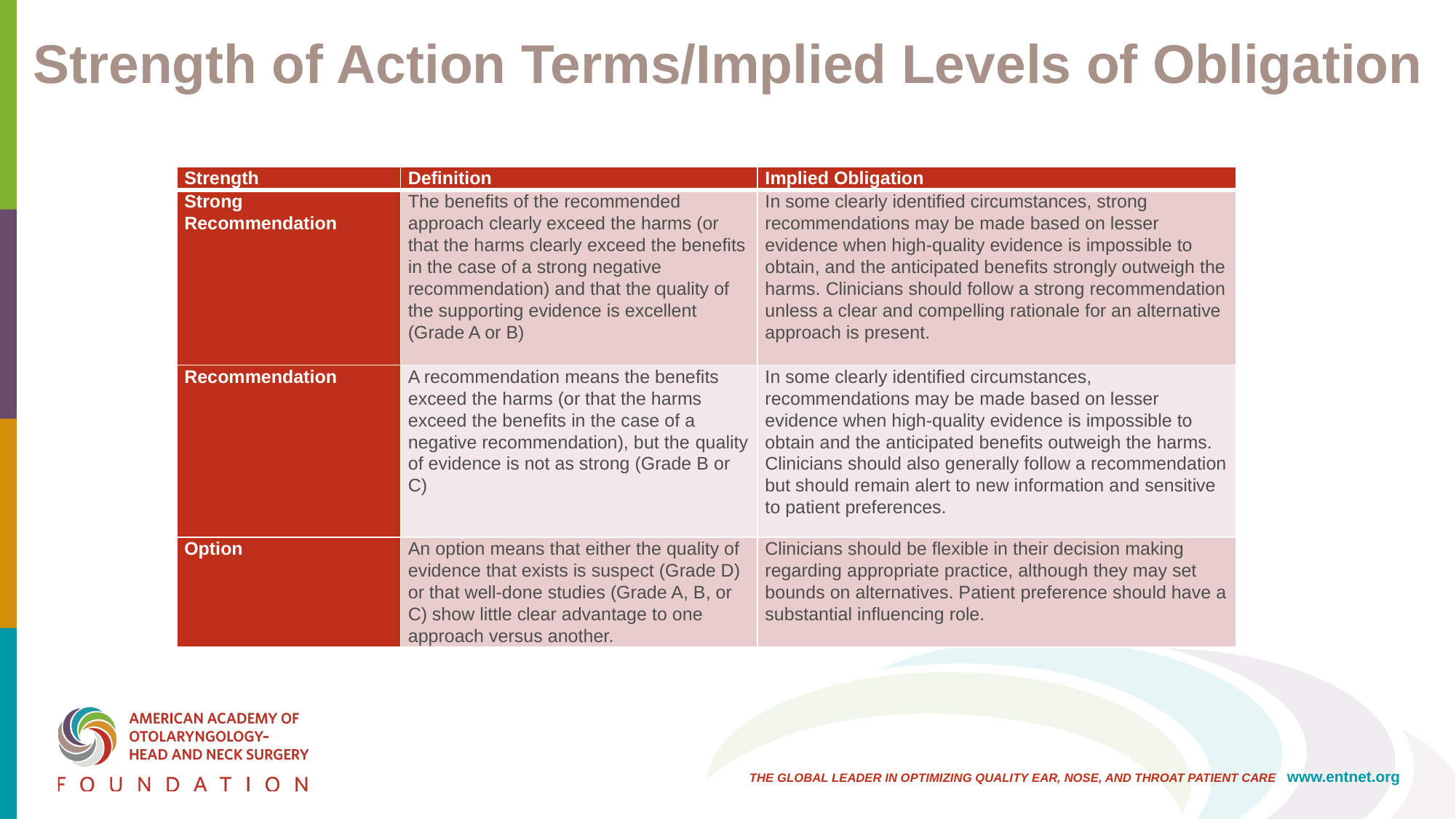

# Strength of Action Terms/Implied Levels of Obligation
| Strength | Definition | Implied Obligation |
| --- | --- | --- |
| Strong Recommendation | The benefits of the recommended approach clearly exceed the harms (or that the harms clearly exceed the benefits in the case of a strong negative recommendation) and that the quality of the supporting evidence is excellent (Grade A or B) | In some clearly identified circumstances, strong recommendations may be made based on lesser evidence when high-quality evidence is impossible to obtain, and the anticipated benefits strongly outweigh the harms. Clinicians should follow a strong recommendation unless a clear and compelling rationale for an alternative approach is present. |
| Recommendation | A recommendation means the benefits exceed the harms (or that the harms exceed the benefits in the case of a negative recommendation), but the quality of evidence is not as strong (Grade B or C) | In some clearly identified circumstances, recommendations may be made based on lesser evidence when high-quality evidence is impossible to obtain and the anticipated benefits outweigh the harms. Clinicians should also generally follow a recommendation but should remain alert to new information and sensitive to patient preferences. |
| Option | An option means that either the quality of evidence that exists is suspect (Grade D) or that well-done studies (Grade A, B, or C) show little clear advantage to one approach versus another. | Clinicians should be flexible in their decision making regarding appropriate practice, although they may set bounds on alternatives. Patient preference should have a substantial influencing role. |